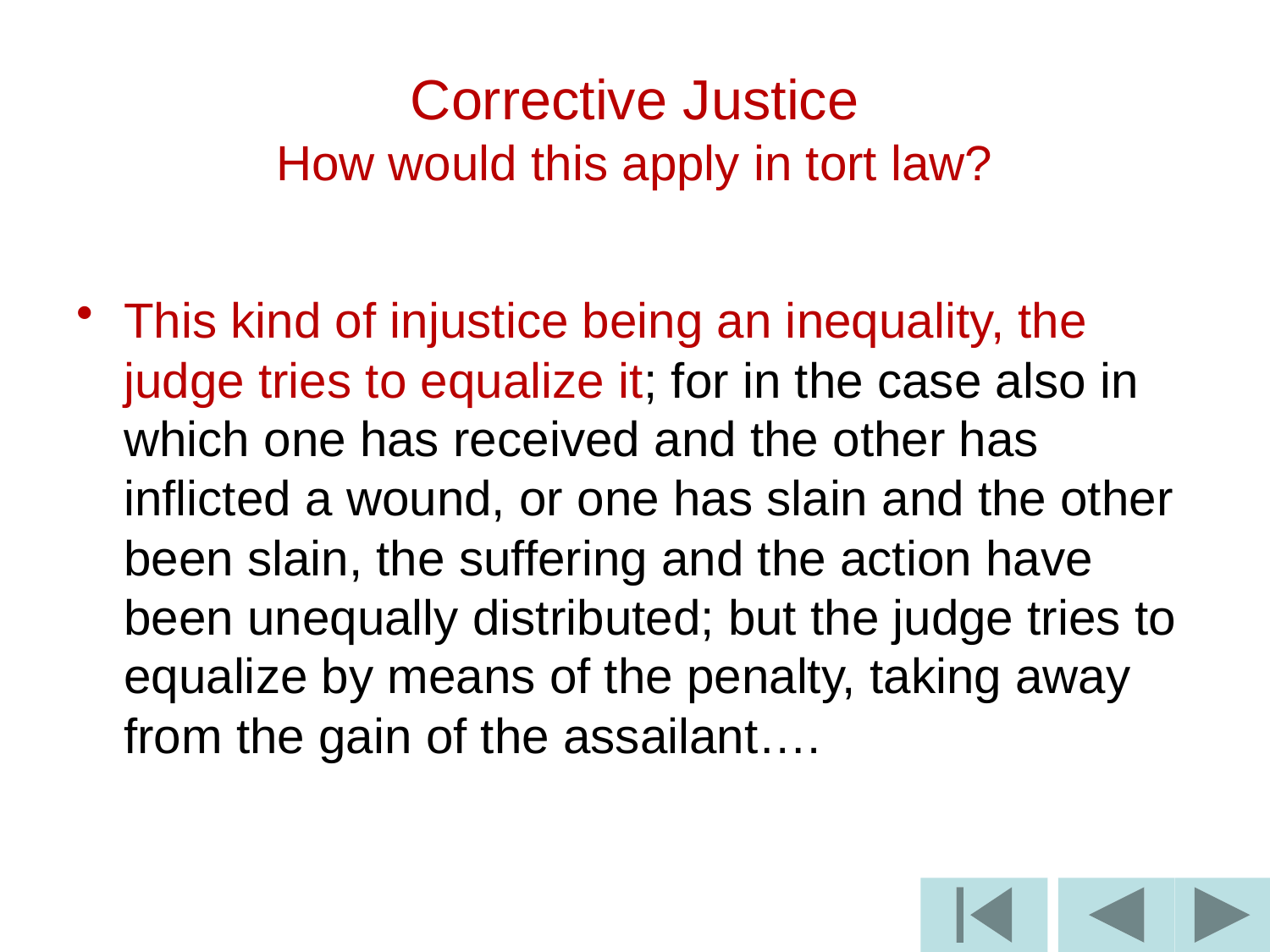

# Corrective Justice How would this apply in tort law?

This kind of injustice being an inequality, the judge tries to equalize it; for in the case also in which one has received and the other has inflicted a wound, or one has slain and the other been slain, the suffering and the action have been unequally distributed; but the judge tries to equalize by means of the penalty, taking away from the gain of the assailant….